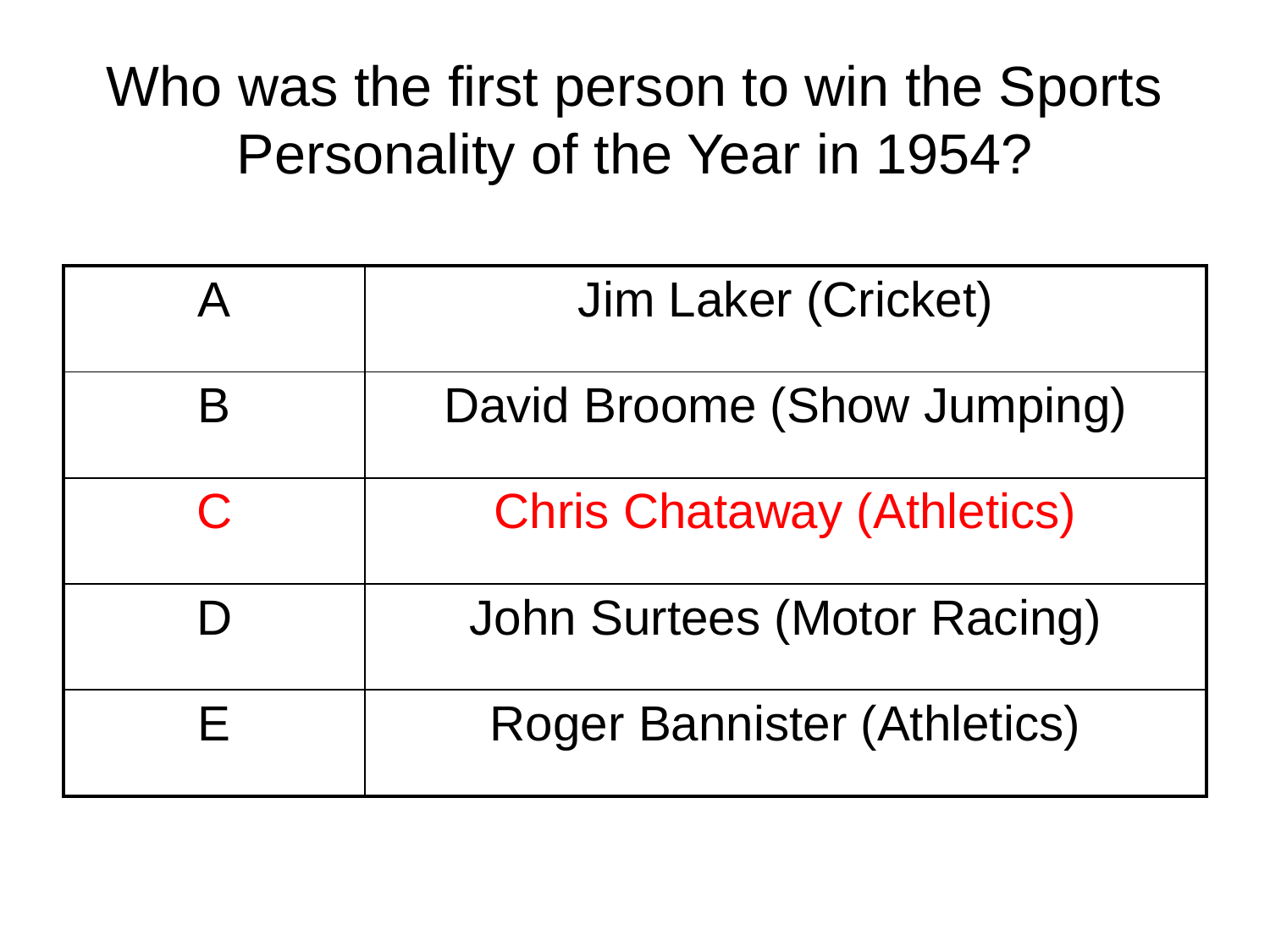

# Who was the first person to win the Sports Personality of the Year in 1954?
| A | Jim Laker (Cricket) |
| --- | --- |
| B | David Broome (Show Jumping) |
| C | Chris Chataway (Athletics) |
| D | John Surtees (Motor Racing) |
| E | Roger Bannister (Athletics) |